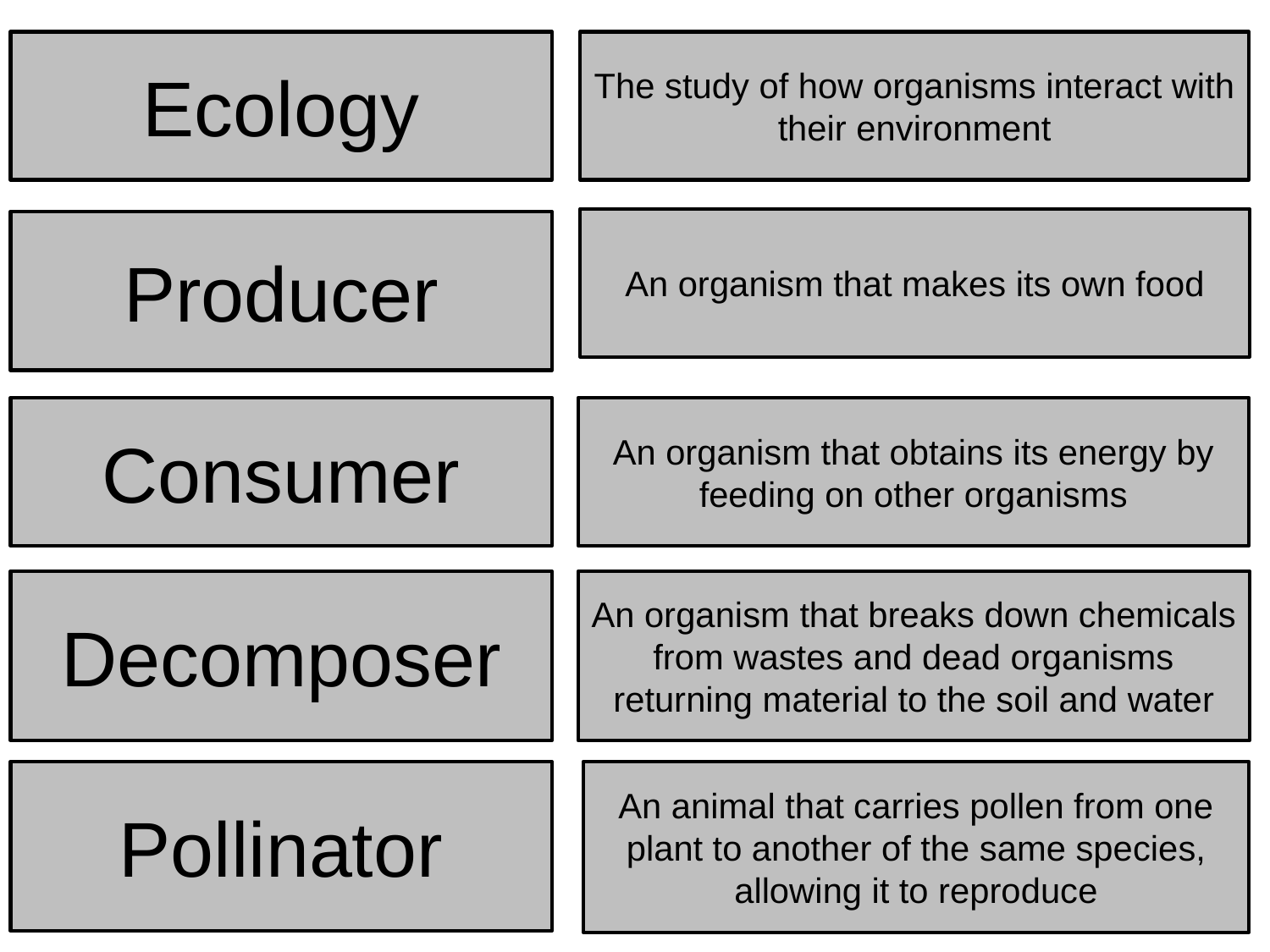

Ecology
The study of how organisms interact with their environment
An organism that makes its own food
Producer
Consumer
An organism that obtains its energy by feeding on other organisms
Decomposer
An organism that breaks down chemicals from wastes and dead organisms returning material to the soil and water
Pollinator
An animal that carries pollen from one plant to another of the same species, allowing it to reproduce